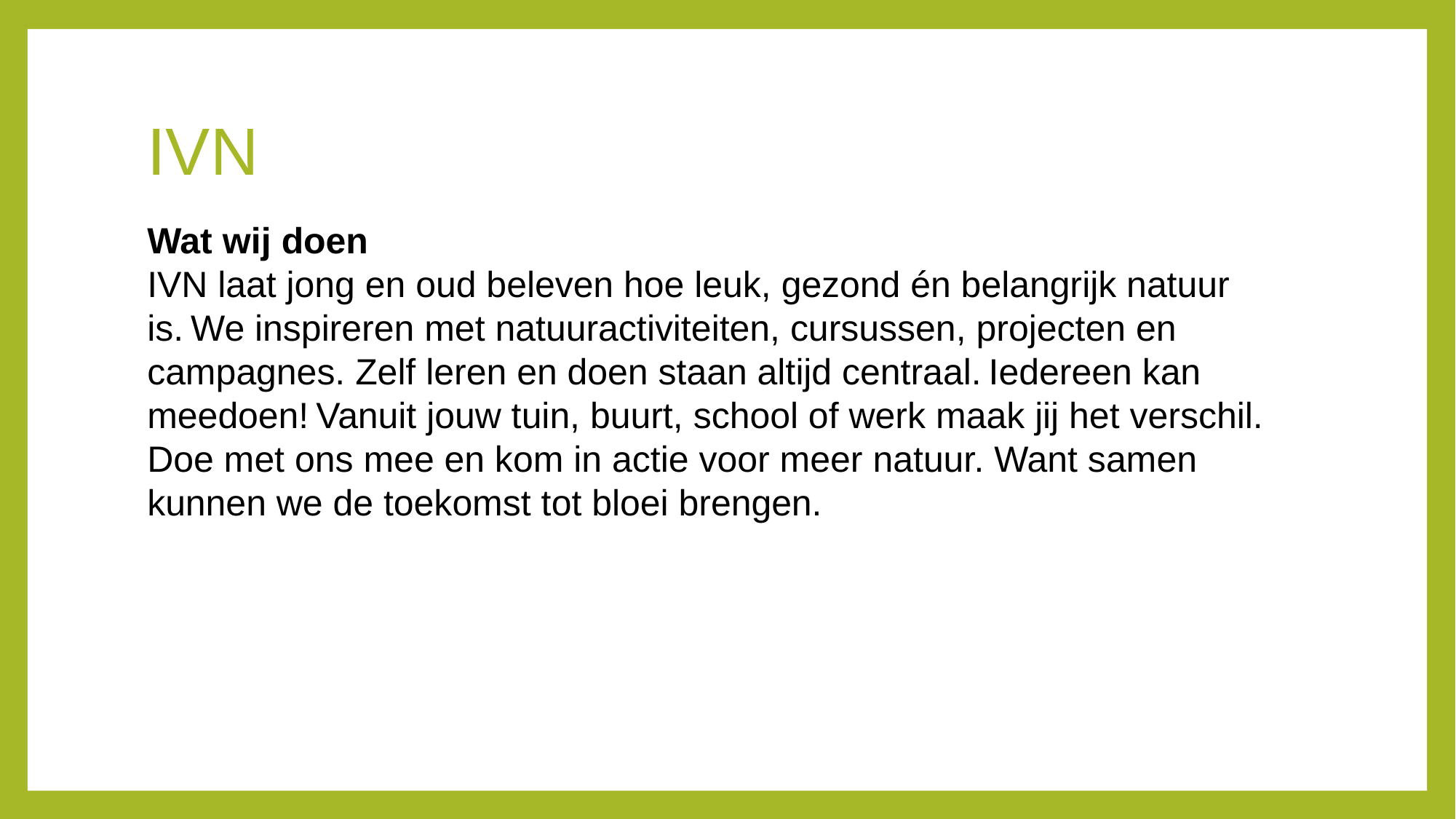

# IVN
Wat wij doen
IVN laat jong en oud beleven hoe leuk, gezond én belangrijk natuur is. We inspireren met natuuractiviteiten, cursussen, projecten en campagnes. Zelf leren en doen staan altijd centraal. Iedereen kan meedoen! Vanuit jouw tuin, buurt, school of werk maak jij het verschil. Doe met ons mee en kom in actie voor meer natuur. Want samen kunnen we de toekomst tot bloei brengen.